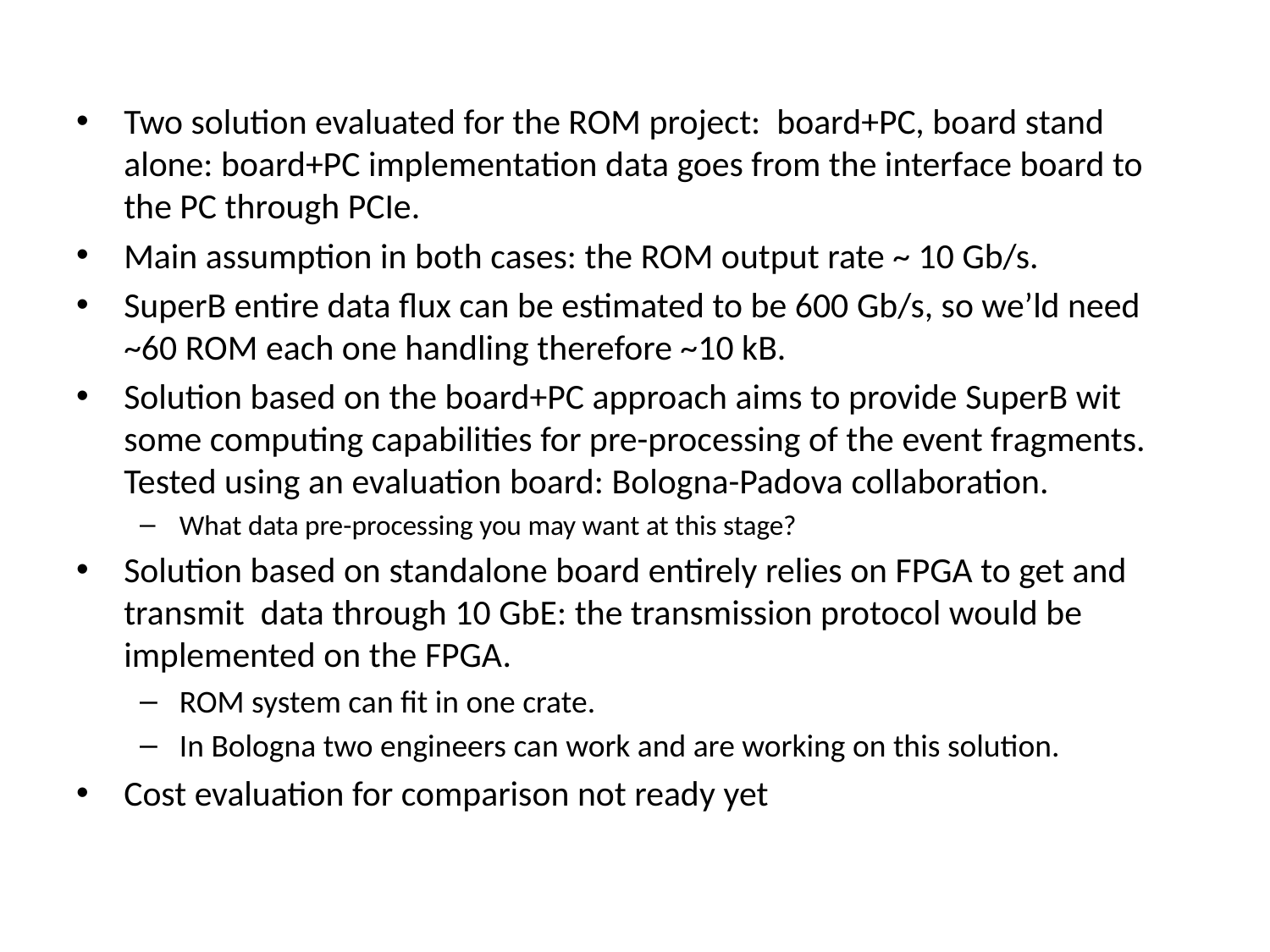

Two solution evaluated for the ROM project:  board+PC, board stand alone: board+PC implementation data goes from the interface board to the PC through PCIe.
Main assumption in both cases: the ROM output rate ~ 10 Gb/s.
SuperB entire data flux can be estimated to be 600 Gb/s, so we’ld need ~60 ROM each one handling therefore ~10 kB.
Solution based on the board+PC approach aims to provide SuperB wit some computing capabilities for pre-processing of the event fragments. Tested using an evaluation board: Bologna-Padova collaboration.
What data pre-processing you may want at this stage?
Solution based on standalone board entirely relies on FPGA to get and transmit  data through 10 GbE: the transmission protocol would be implemented on the FPGA.
ROM system can fit in one crate.
In Bologna two engineers can work and are working on this solution.
Cost evaluation for comparison not ready yet